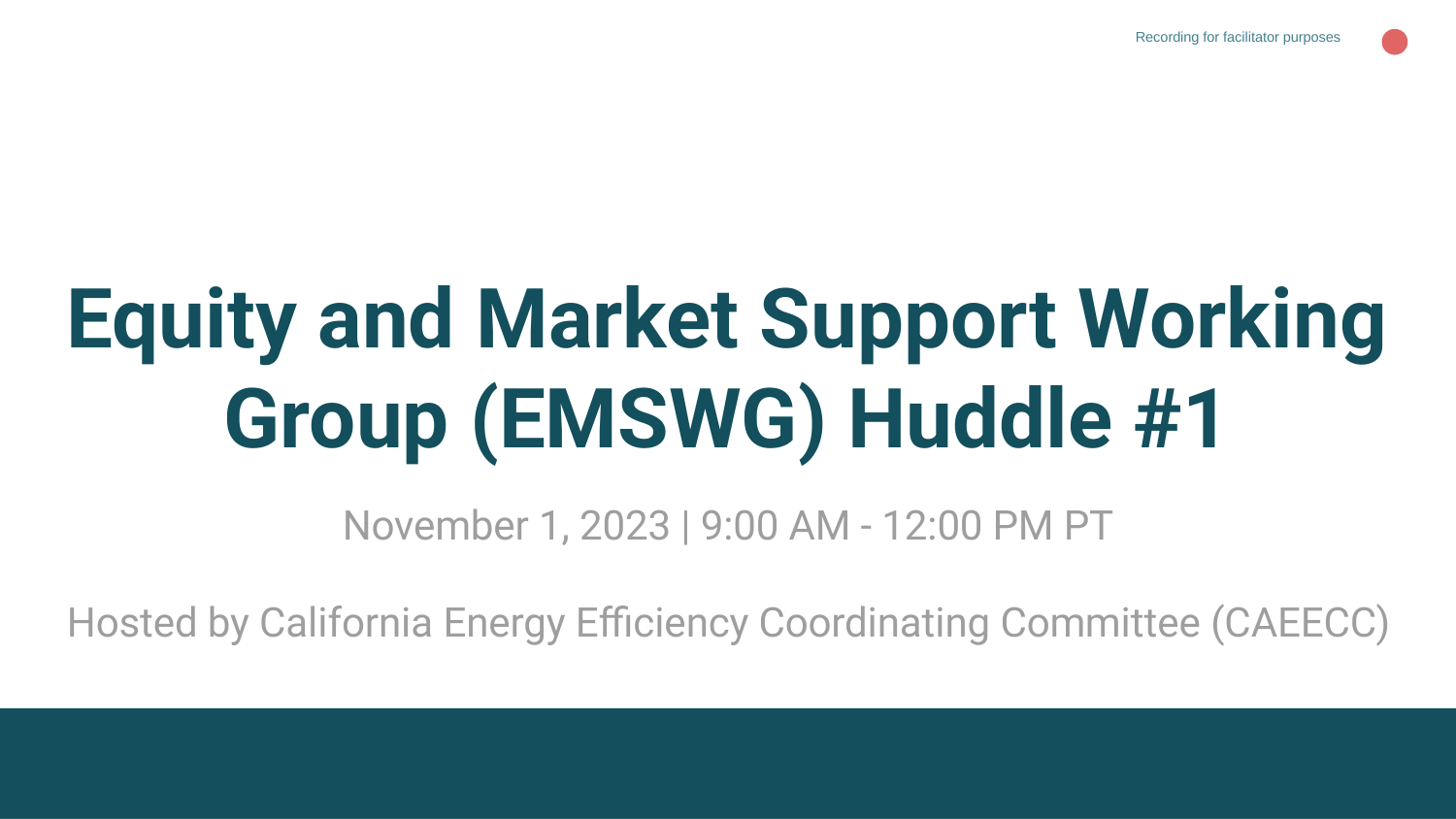

Recording for facilitator purposes

# Equity and Market Support Working Group (EMSWG) Huddle #1
November 1, 2023 | 9:00 AM - 12:00 PM PT

Hosted by California Energy Efficiency Coordinating Committee (CAEECC)